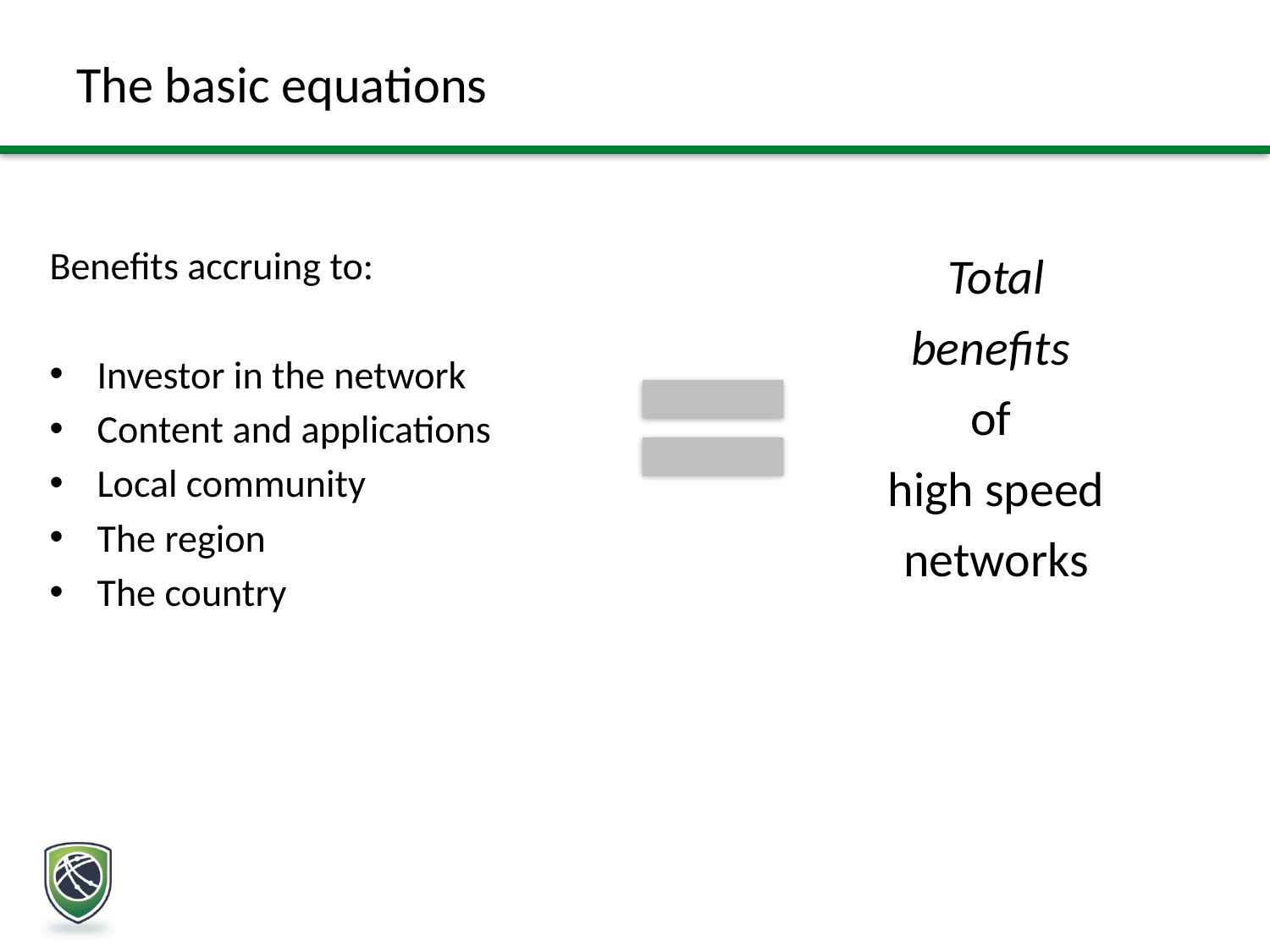

# The basic equations
Benefits accruing to:

	Investor in the network
	Content and applications
	Local community
	The region
	The country

Total
benefits
of
high speed networks